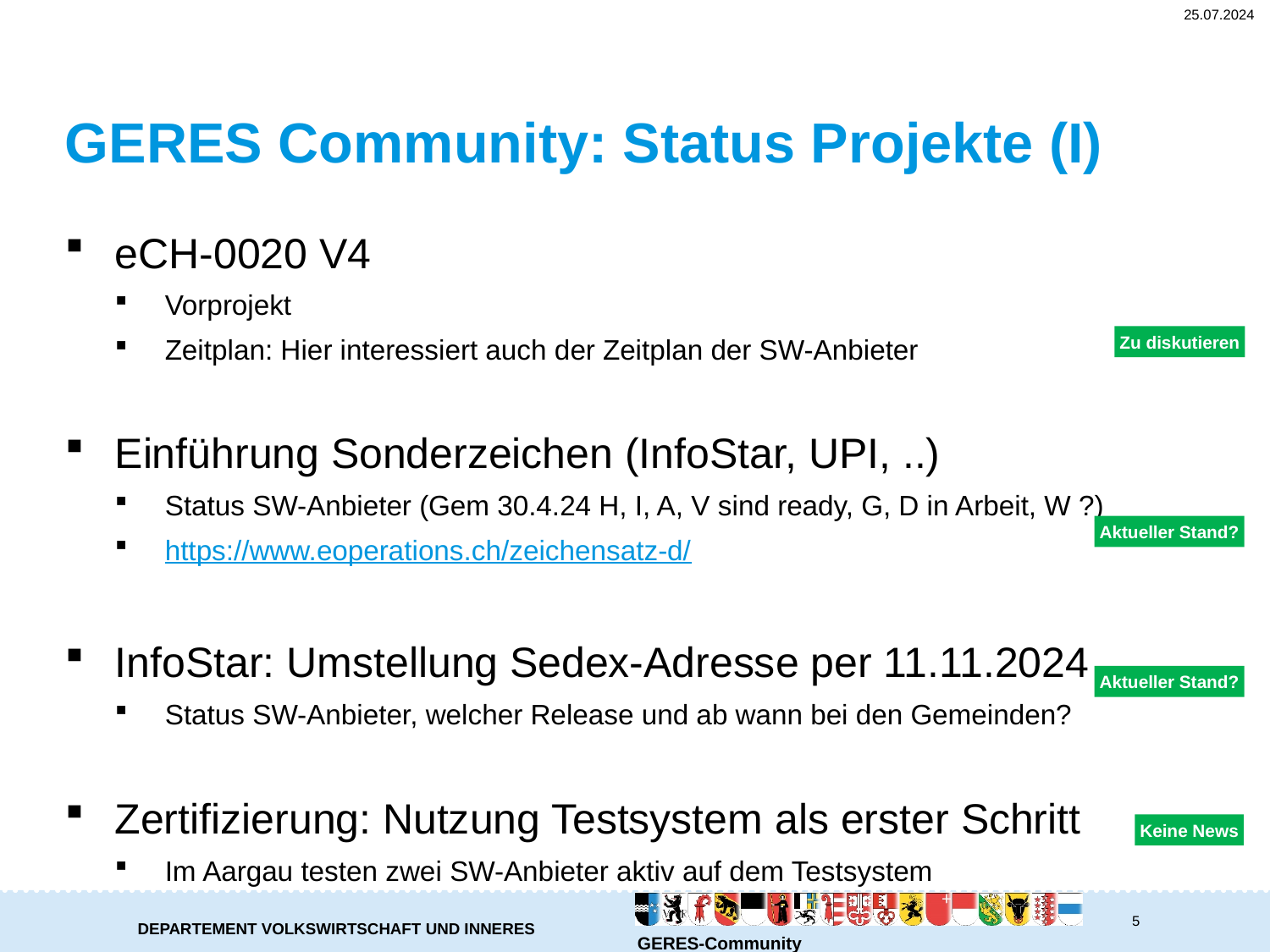

25.07.2024
# GERES Community: Status Projekte (I)
eCH-0020 V4
Vorprojekt
Zeitplan: Hier interessiert auch der Zeitplan der SW-Anbieter

Einführung Sonderzeichen (InfoStar, UPI, ..)
Status SW-Anbieter (Gem 30.4.24 H, I, A, V sind ready, G, D in Arbeit, W ?)
https://www.eoperations.ch/zeichensatz-d/

InfoStar: Umstellung Sedex-Adresse per 11.11.2024
Status SW-Anbieter, welcher Release und ab wann bei den Gemeinden?

Zertifizierung: Nutzung Testsystem als erster Schritt
Im Aargau testen zwei SW-Anbieter aktiv auf dem Testsystem
Zu diskutieren
Aktueller Stand?
Aktueller Stand?
Keine News
5